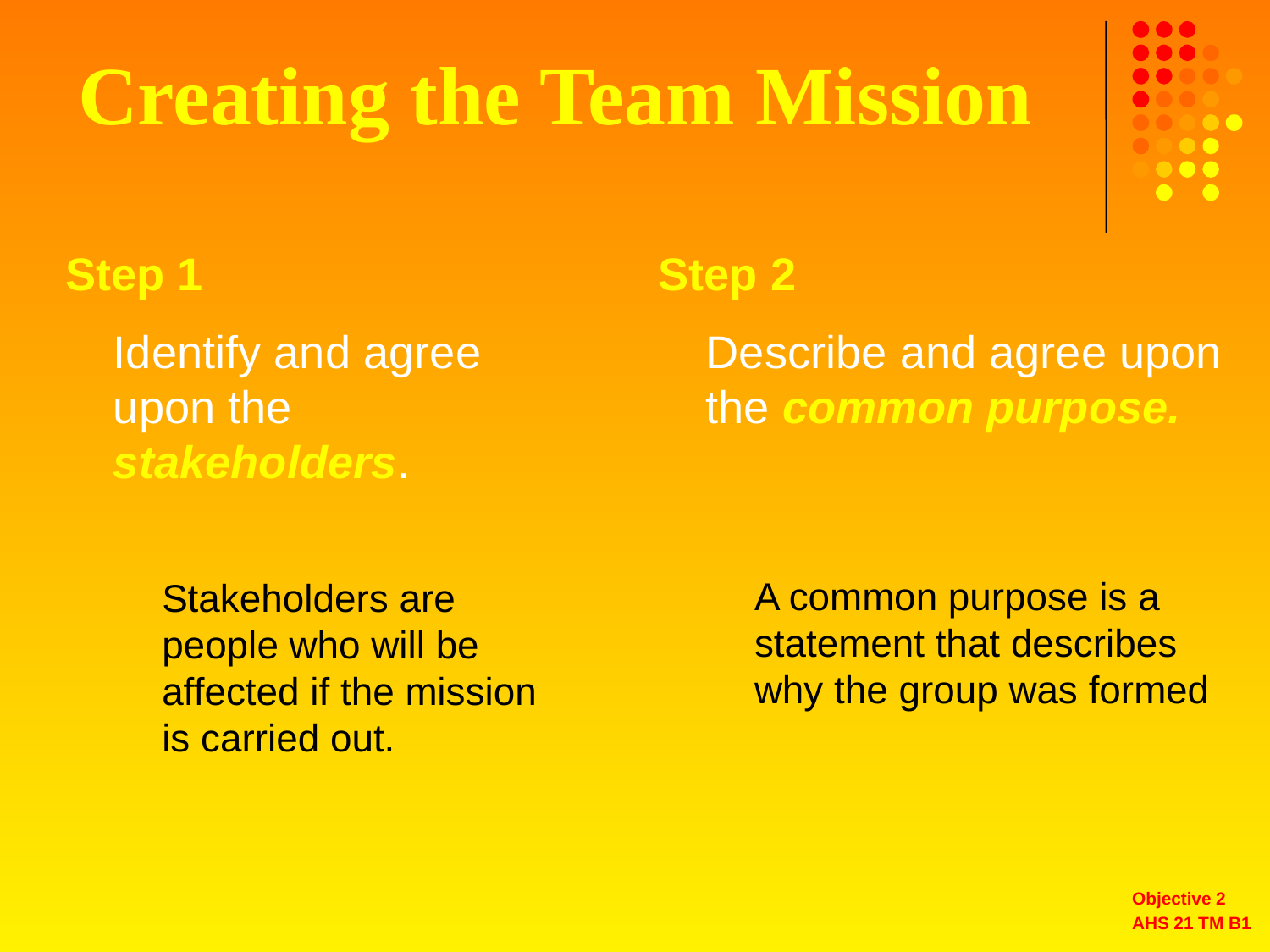

# Creating the Team Mission
Step 1
	Identify and agree upon the stakeholders.

	Stakeholders are people who will be affected if the mission is carried out.
Step 2
	Describe and agree upon the common purpose.

	A common purpose is a statement that describes why the group was formed

Objective 2
AHS 21 TM B1